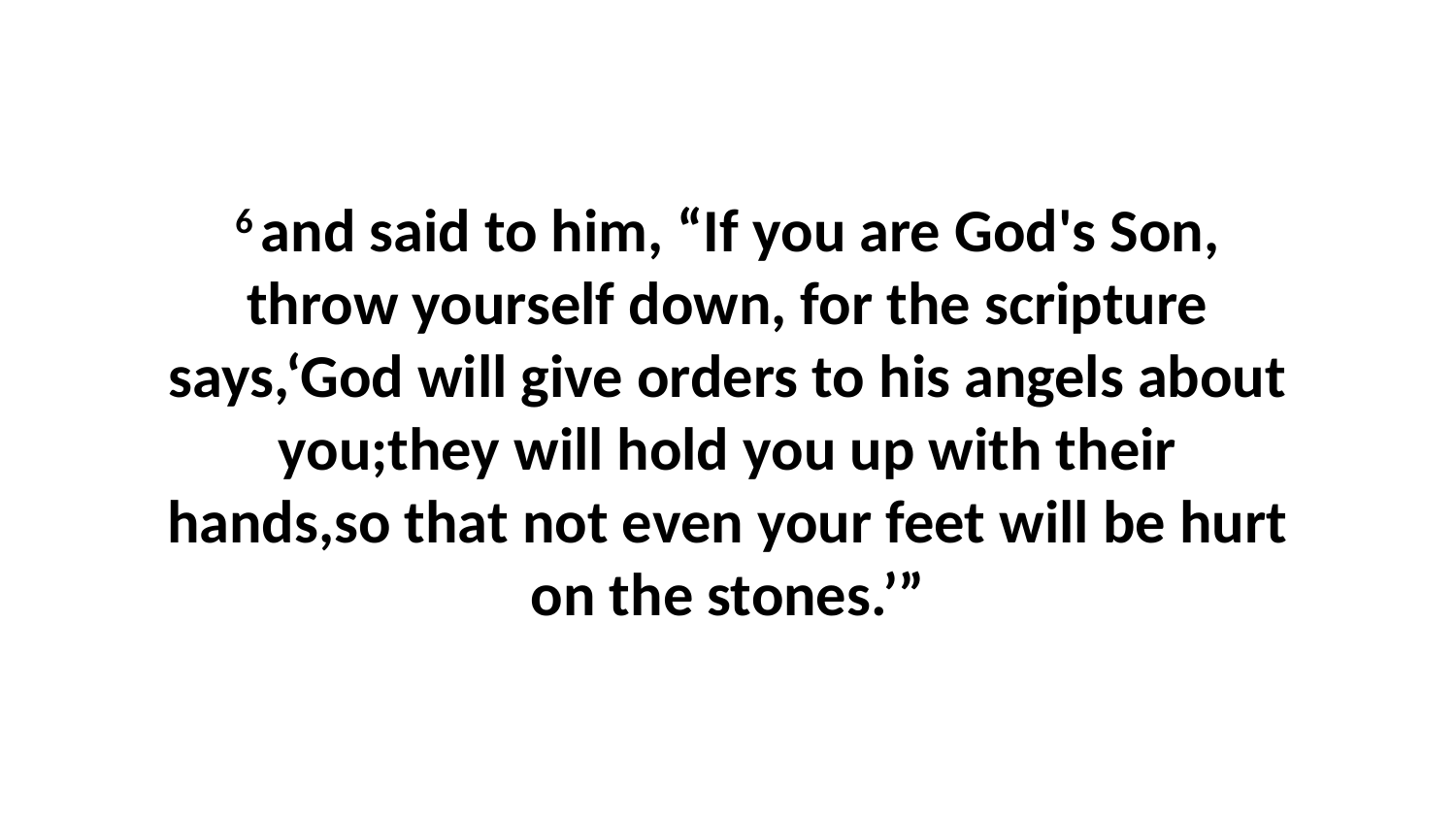

6 and said to him, “If you are God's Son, throw yourself down, for the scripture says,‘God will give orders to his angels about you;they will hold you up with their hands,so that not even your feet will be hurt on the stones.’”